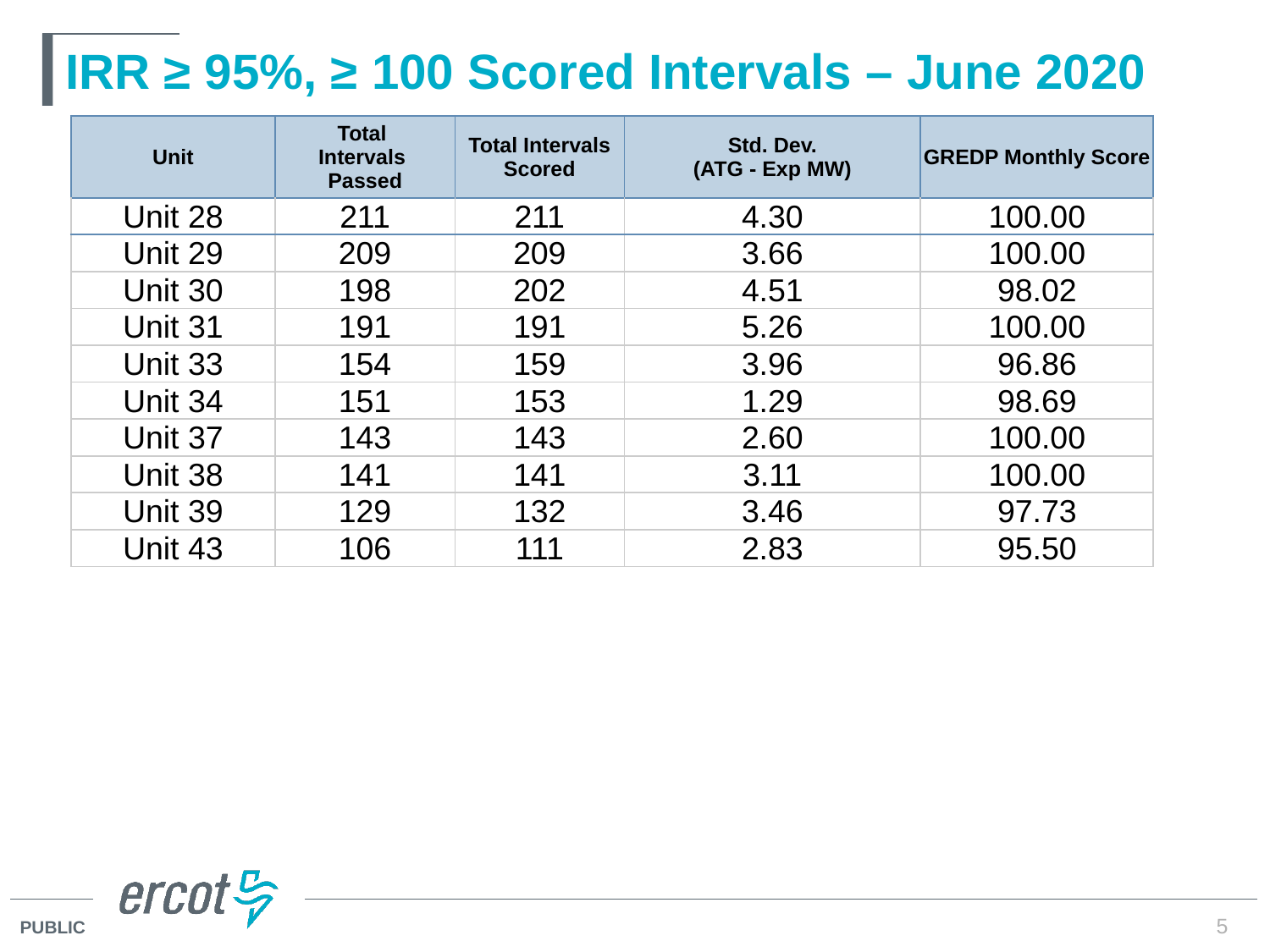

# IRR ≥ 95%, ≥ 100 Scored Intervals – June 2020
| Unit | Total Intervals Passed | Total Intervals Scored | Std. Dev. (ATG - Exp MW) | GREDP Monthly Score |
| --- | --- | --- | --- | --- |
| Unit 28 | 211 | 211 | 4.30 | 100.00 |
| Unit 29 | 209 | 209 | 3.66 | 100.00 |
| Unit 30 | 198 | 202 | 4.51 | 98.02 |
| Unit 31 | 191 | 191 | 5.26 | 100.00 |
| Unit 33 | 154 | 159 | 3.96 | 96.86 |
| Unit 34 | 151 | 153 | 1.29 | 98.69 |
| Unit 37 | 143 | 143 | 2.60 | 100.00 |
| Unit 38 | 141 | 141 | 3.11 | 100.00 |
| Unit 39 | 129 | 132 | 3.46 | 97.73 |
| Unit 43 | 106 | 111 | 2.83 | 95.50 |
5